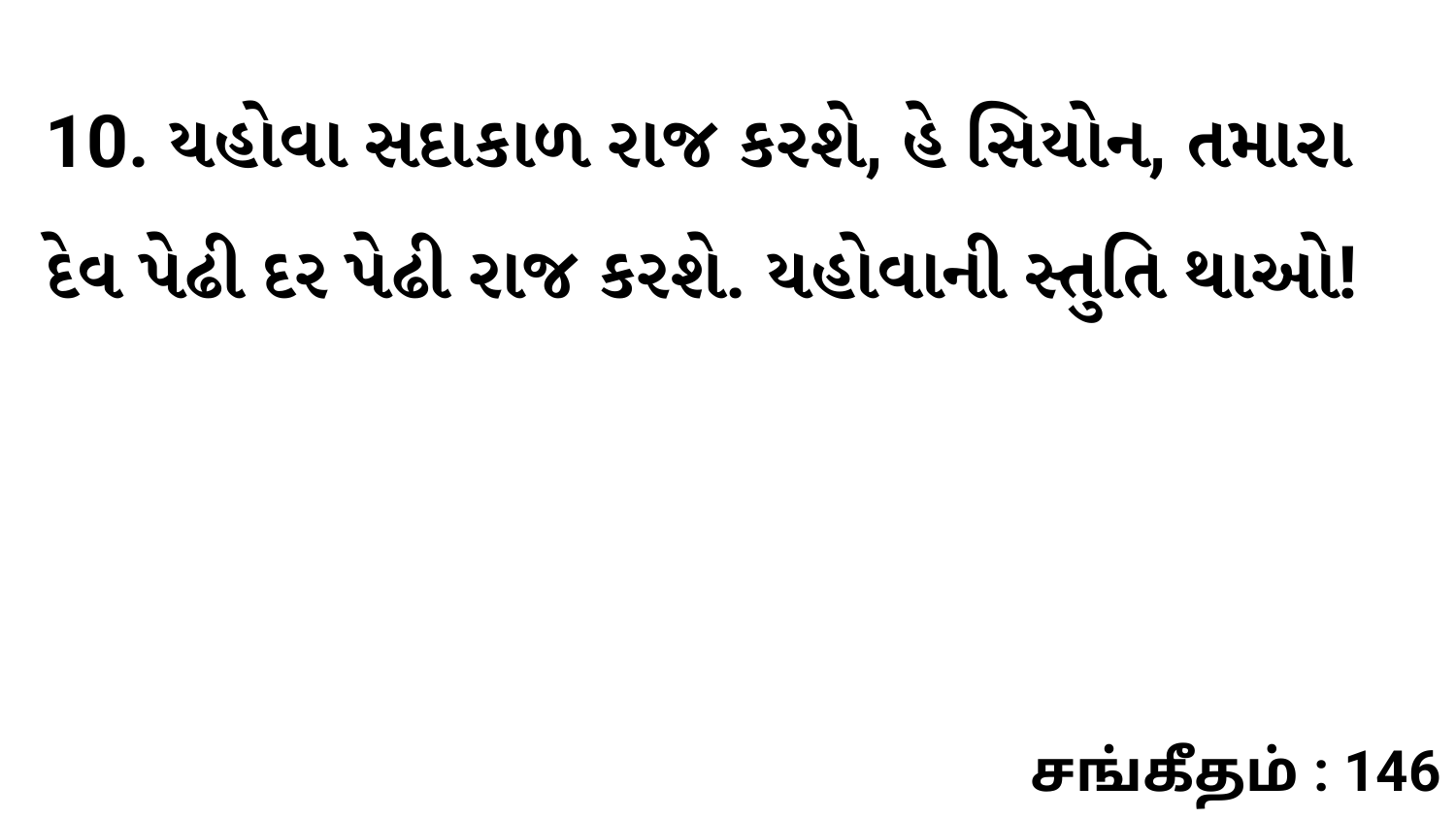

10. યહોવા સદાકાળ રાજ કરશે, હે સિયોન, તમારા દેવ પેઢી દર પેઢી રાજ કરશે. યહોવાની સ્તુતિ થાઓ!
சங்கீதம் : 146